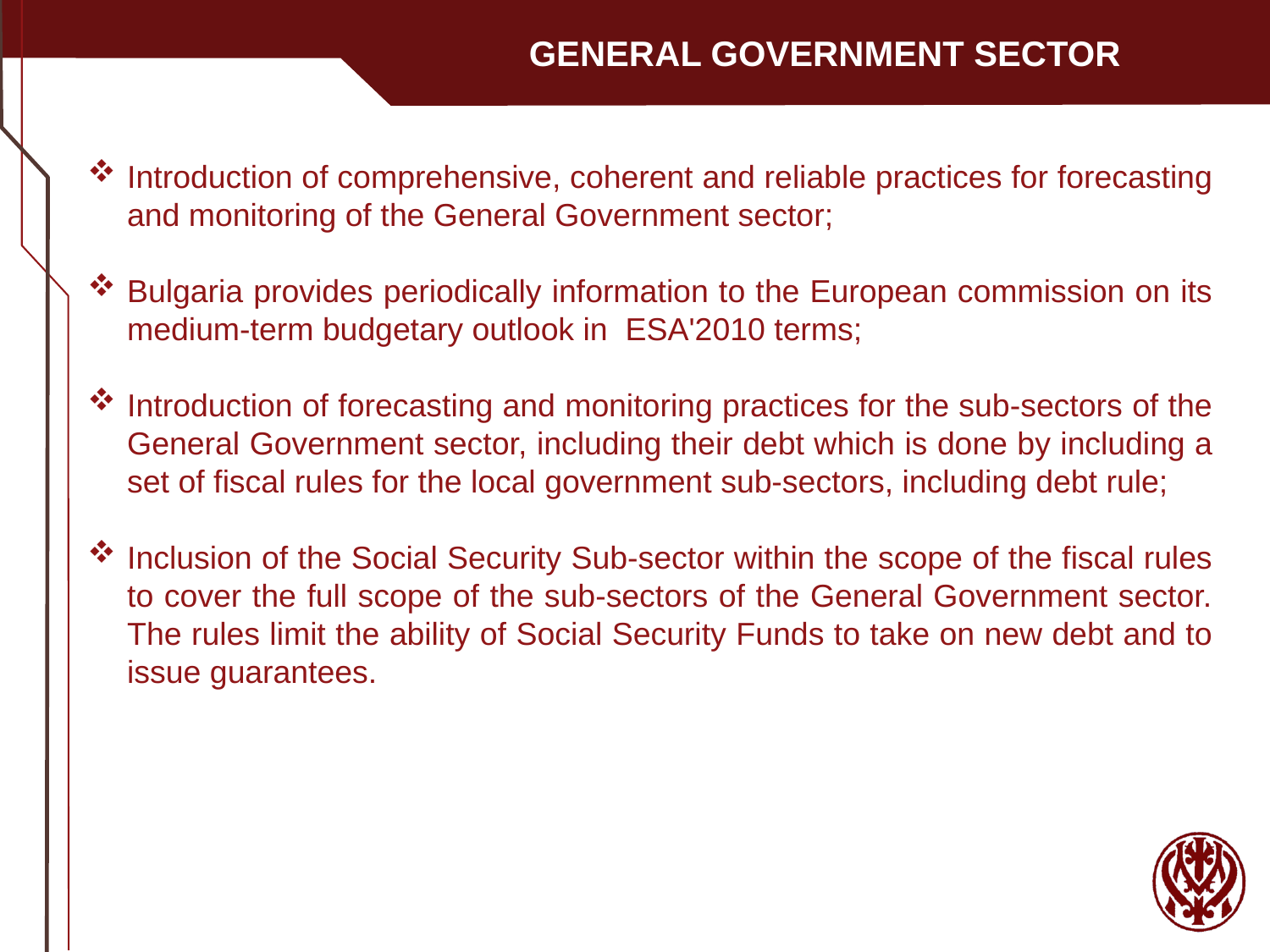

GENERAL GOVERNMENT SECTOR

Introduction of comprehensive, coherent and reliable practices for forecasting and monitoring of the General Government sector;

Bulgaria provides periodically information to the European commission on its medium-term budgetary outlook in  ESA'2010 terms;

Introduction of forecasting and monitoring practices for the sub-sectors of the General Government sector, including their debt which is done by including a set of fiscal rules for the local government sub-sectors, including debt rule;

Inclusion of the Social Security Sub-sector within the scope of the fiscal rules to cover the full scope of the sub-sectors of the General Government sector. The rules limit the ability of Social Security Funds to take on new debt and to issue guarantees.